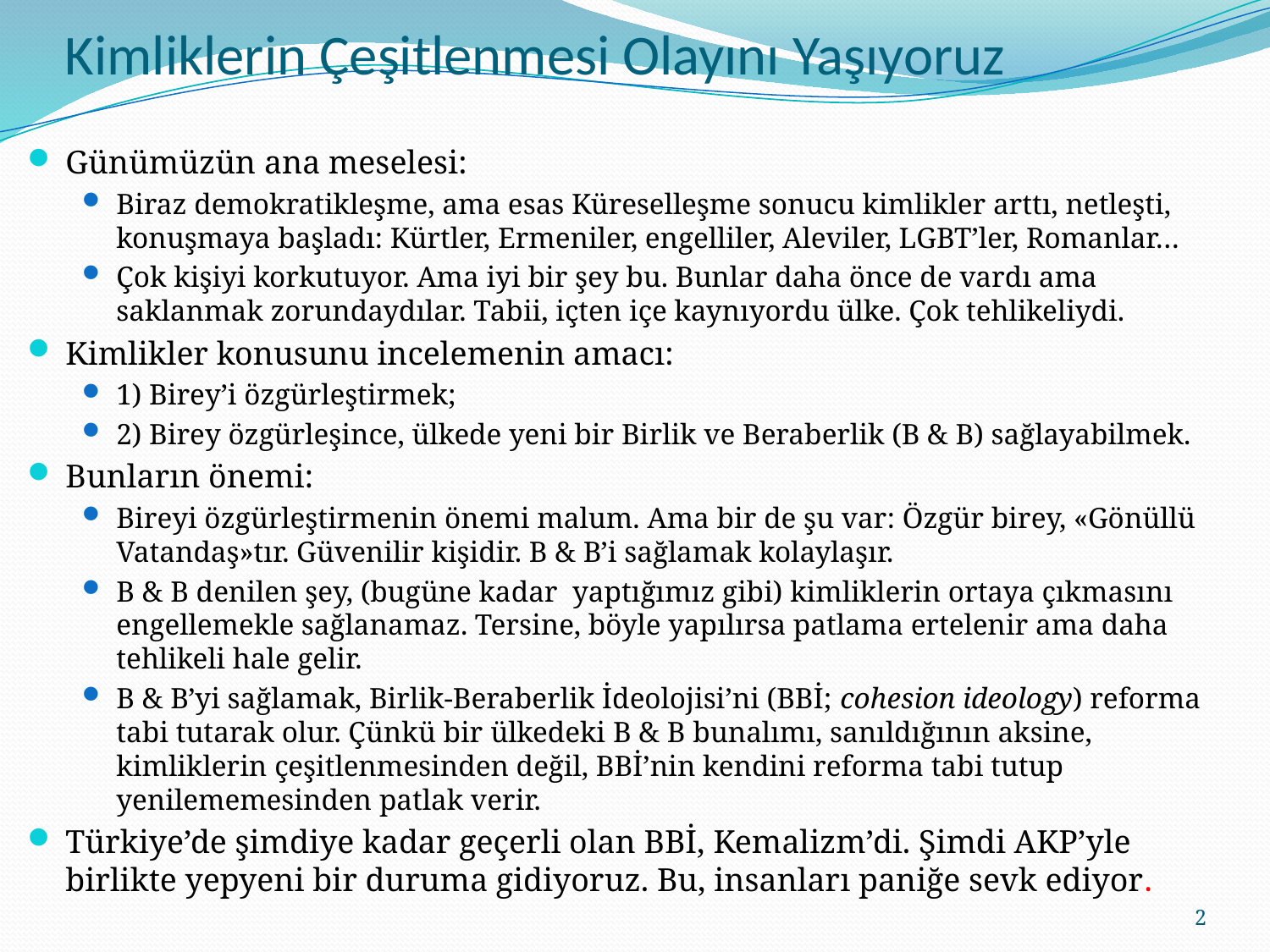

# Kimliklerin Çeşitlenmesi Olayını Yaşıyoruz
Günümüzün ana meselesi:
Biraz demokratikleşme, ama esas Küreselleşme sonucu kimlikler arttı, netleşti, konuşmaya başladı: Kürtler, Ermeniler, engelliler, Aleviler, LGBT’ler, Romanlar…
Çok kişiyi korkutuyor. Ama iyi bir şey bu. Bunlar daha önce de vardı ama saklanmak zorundaydılar. Tabii, içten içe kaynıyordu ülke. Çok tehlikeliydi.
Kimlikler konusunu incelemenin amacı:
1) Birey’i özgürleştirmek;
2) Birey özgürleşince, ülkede yeni bir Birlik ve Beraberlik (B & B) sağlayabilmek.
Bunların önemi:
Bireyi özgürleştirmenin önemi malum. Ama bir de şu var: Özgür birey, «Gönüllü Vatandaş»tır. Güvenilir kişidir. B & B’i sağlamak kolaylaşır.
B & B denilen şey, (bugüne kadar  yaptığımız gibi) kimliklerin ortaya çıkmasını engellemekle sağlanamaz. Tersine, böyle yapılırsa patlama ertelenir ama daha tehlikeli hale gelir.
B & B’yi sağlamak, Birlik-Beraberlik İdeolojisi’ni (BBİ; cohesion ideology) reforma tabi tutarak olur. Çünkü bir ülkedeki B & B bunalımı, sanıldığının aksine, kimliklerin çeşitlenmesinden değil, BBİ’nin kendini reforma tabi tutup yenilememesinden patlak verir.
Türkiye’de şimdiye kadar geçerli olan BBİ, Kemalizm’di. Şimdi AKP’yle birlikte yepyeni bir duruma gidiyoruz. Bu, insanları paniğe sevk ediyor.

2